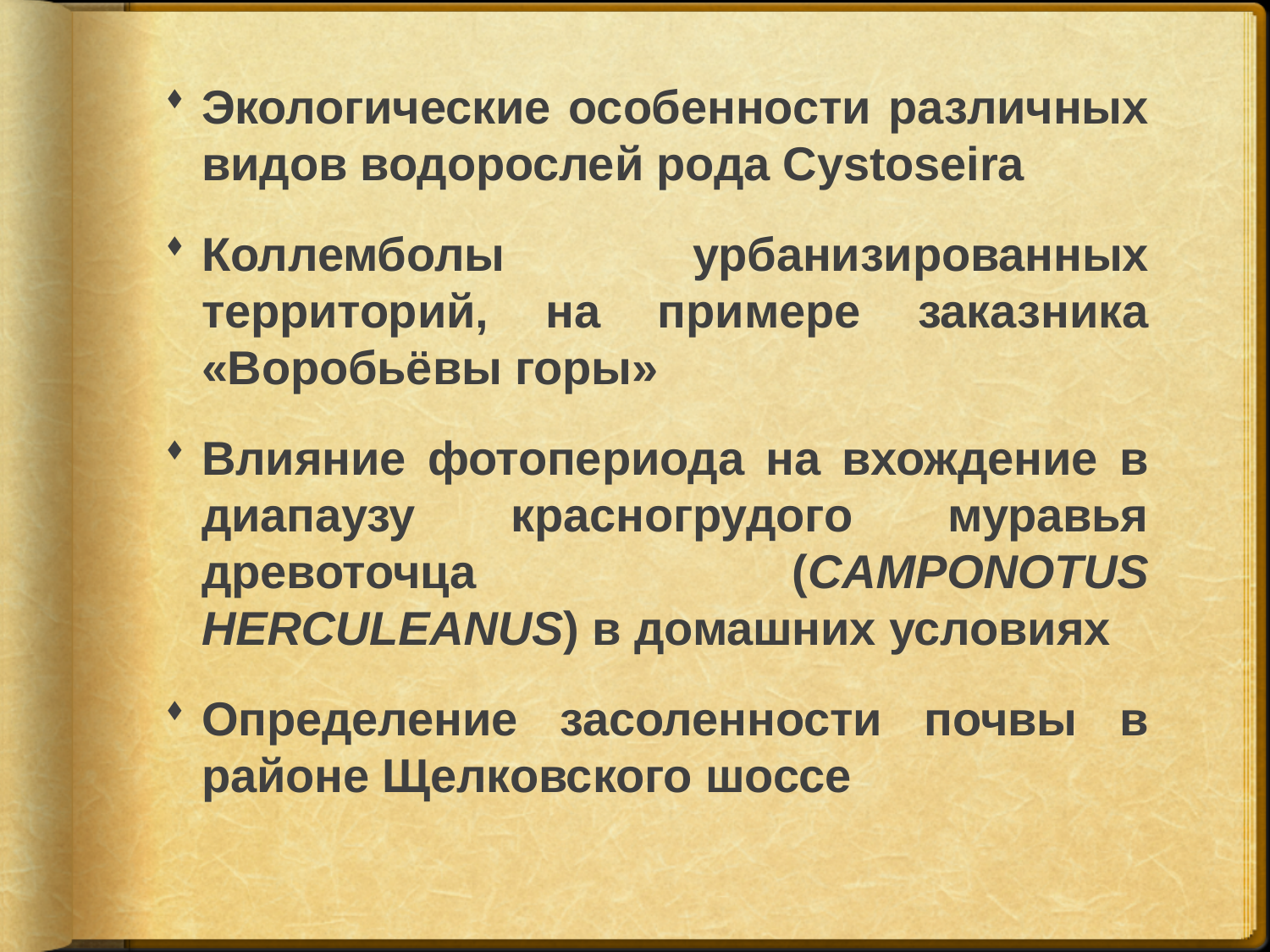

Экологические особенности различных видов водорослей рода Cystoseira
Коллемболы урбанизированных территорий, на примере заказника «Воробьёвы горы»
Влияние фотопериода на вхождение в диапаузу красногрудого муравья древоточца (camponotus herculeanus) в домашних условиях
Определение засоленности почвы в районе Щелковского шоссе